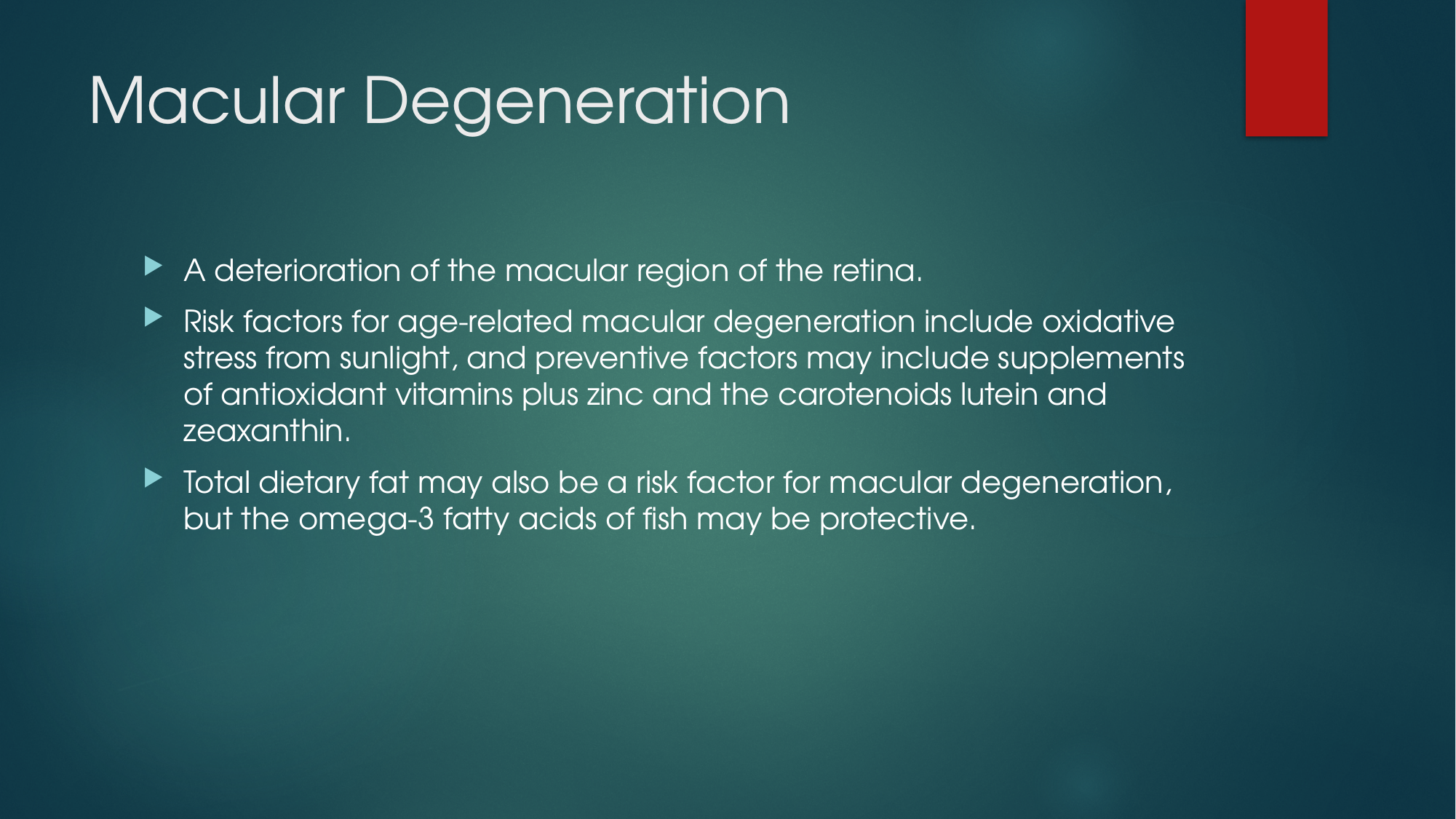

# Macular Degeneration
A deterioration of the macular region of the retina.
Risk factors for age-related macular degeneration include oxidative stress from sunlight, and preventive factors may include supplements of antioxidant vitamins plus zinc and the carotenoids lutein and zeaxanthin.
Total dietary fat may also be a risk factor for macular degeneration, but the omega-3 fatty acids of fish may be protective.